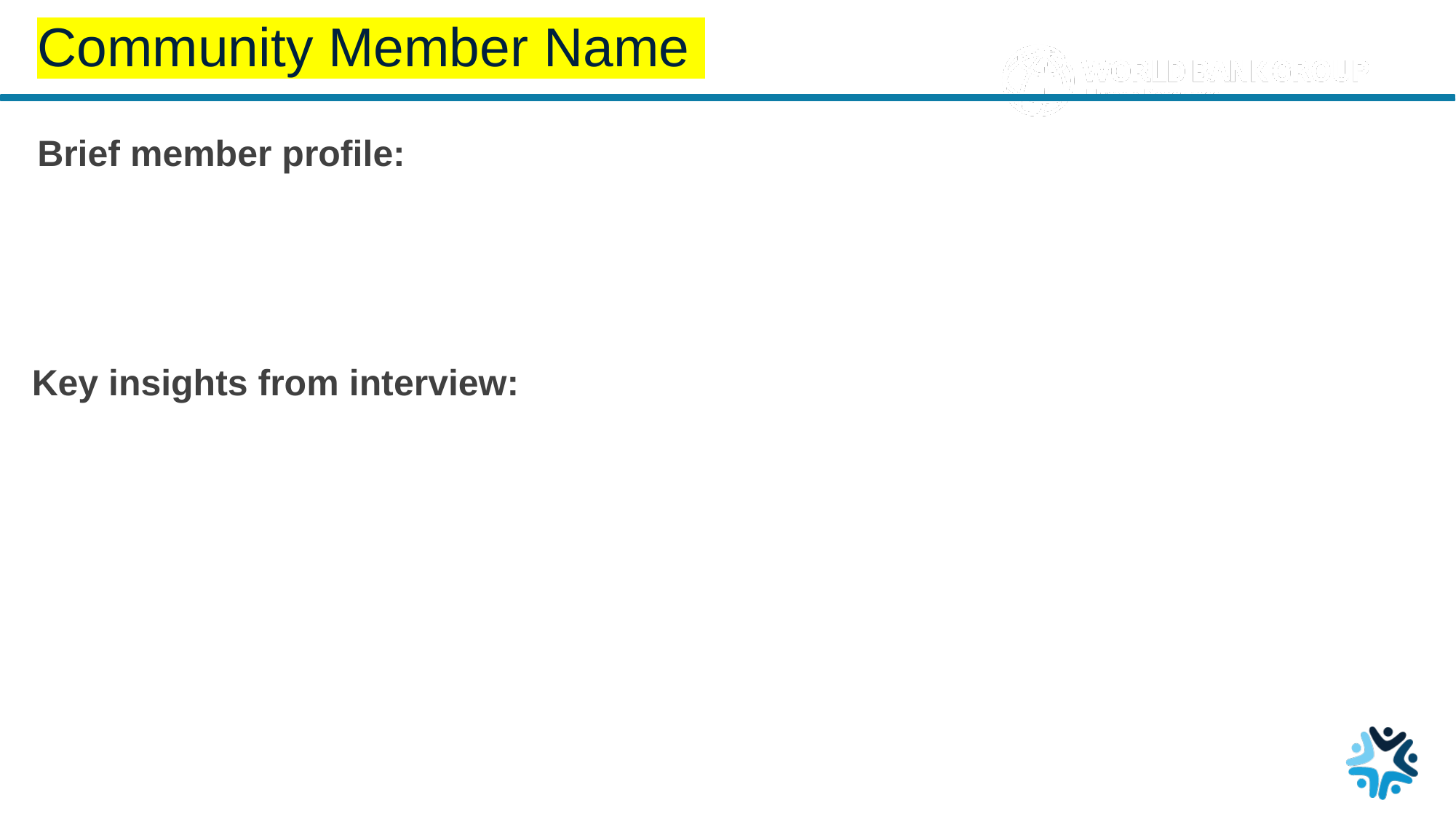

# Community Member Name
Brief member profile:

Key insights from interview: